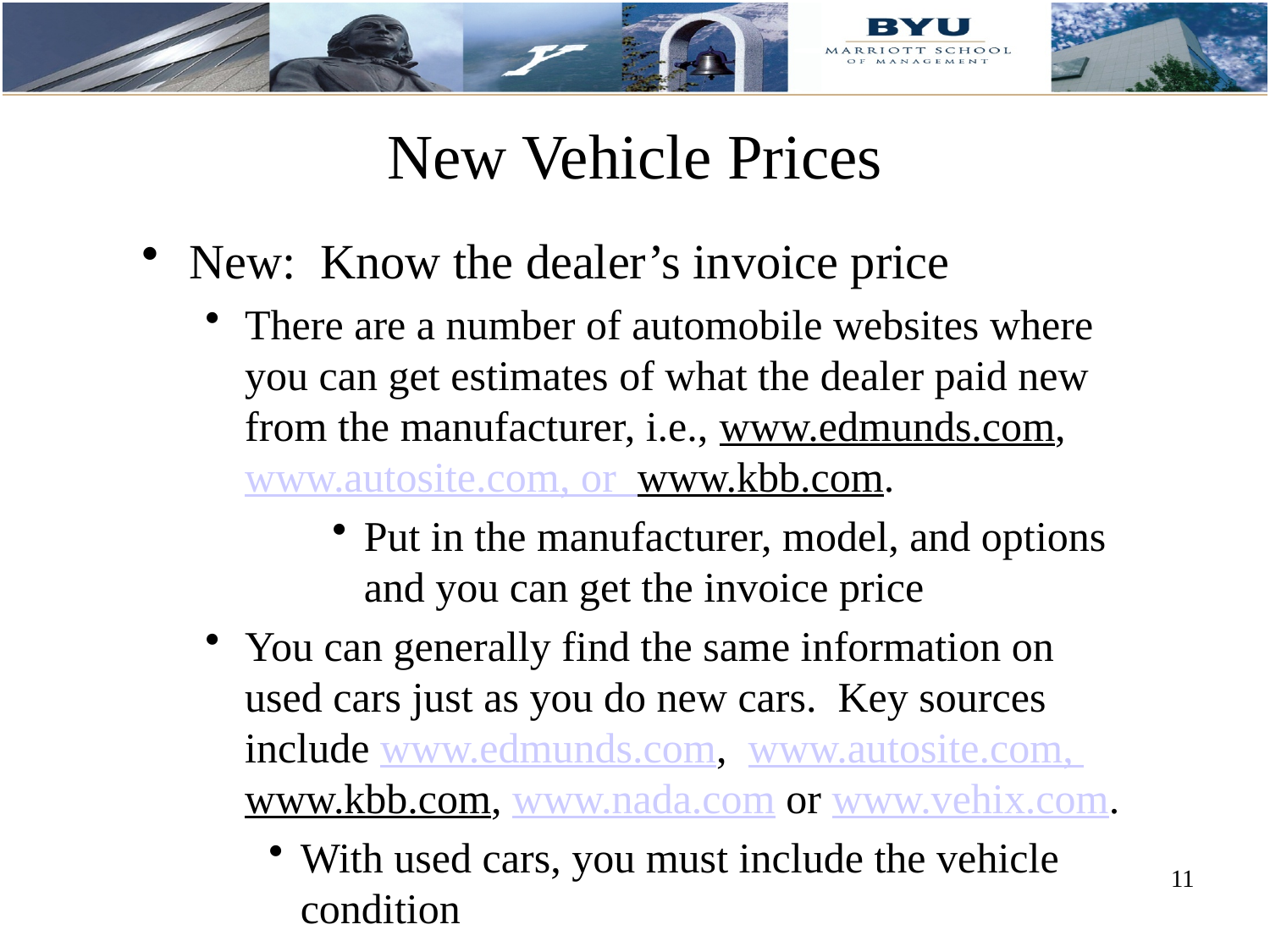

# New Vehicle Prices
New:  Know the dealer’s invoice price
There are a number of automobile websites where you can get estimates of what the dealer paid new from the manufacturer, i.e., www.edmunds.com,  www.autosite.com, or  www.kbb.com.
Put in the manufacturer, model, and options and you can get the invoice price
You can generally find the same information on used cars just as you do new cars.  Key sources include www.edmunds.com,  www.autosite.com, www.kbb.com, www.nada.com or www.vehix.com.
With used cars, you must include the vehicle condition